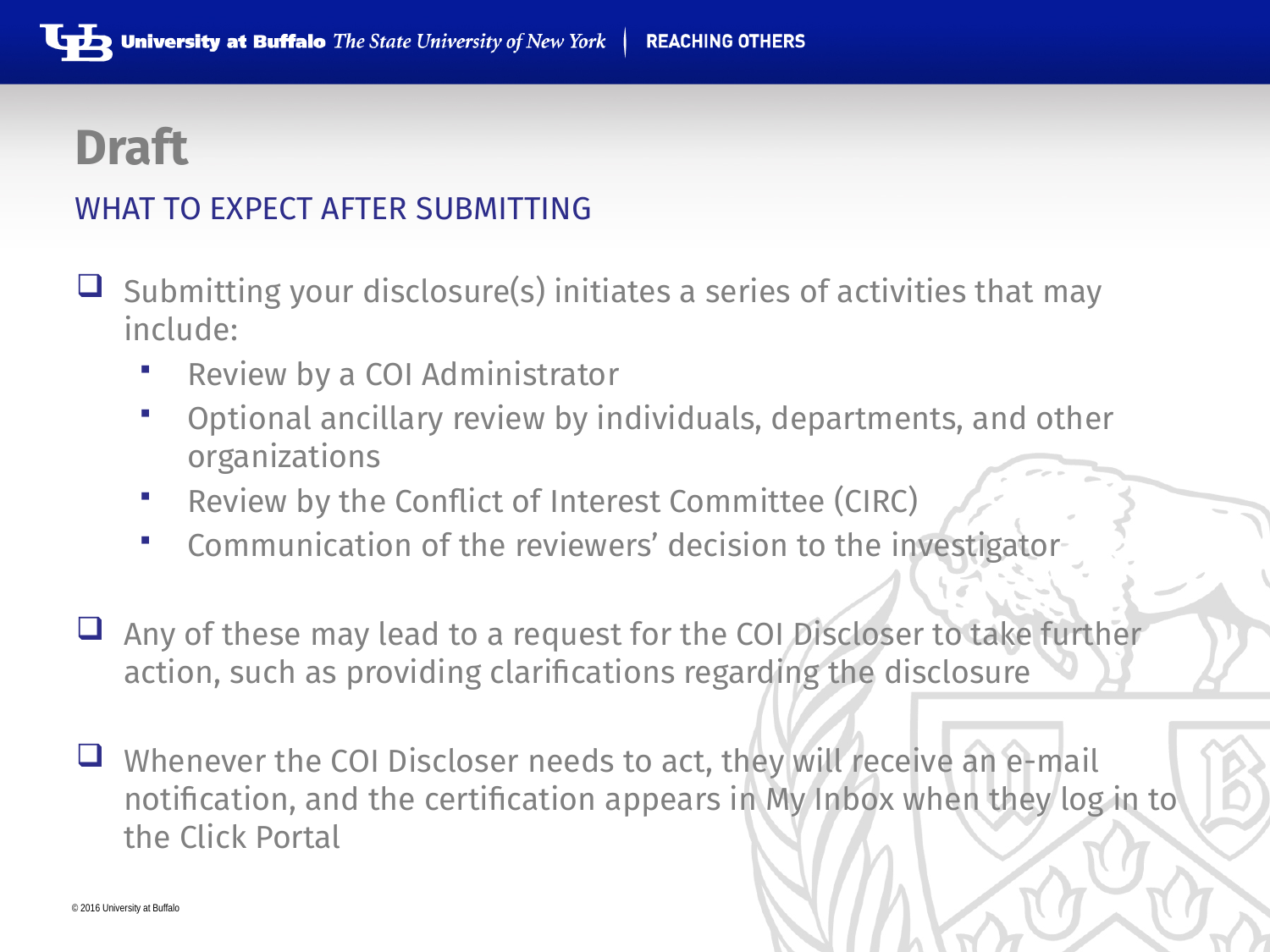

# Draft
What to Expect After Submitting
Submitting your disclosure(s) initiates a series of activities that may include:
Review by a COI Administrator
Optional ancillary review by individuals, departments, and other organizations
Review by the Conflict of Interest Committee (CIRC)
Communication of the reviewers’ decision to the investigator

Any of these may lead to a request for the COI Discloser to take further action, such as providing clarifications regarding the disclosure

Whenever the COI Discloser needs to act, they will receive an e-mail notification, and the certification appears in My Inbox when they log in to the Click Portal